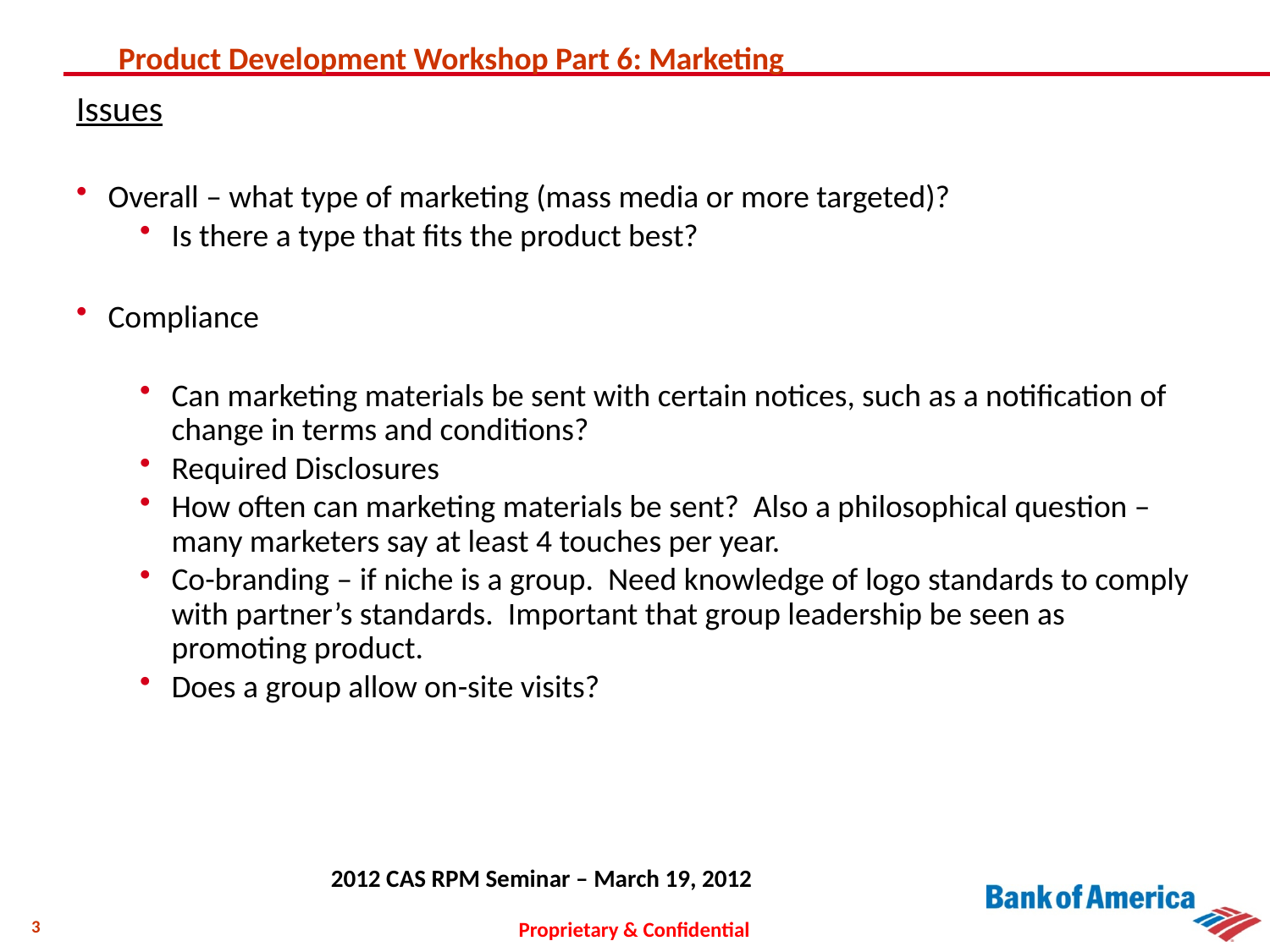

#
Product Development Workshop Part 6: Marketing
Issues

Overall – what type of marketing (mass media or more targeted)?
Is there a type that fits the product best?

Compliance

Can marketing materials be sent with certain notices, such as a notification of change in terms and conditions?
Required Disclosures
How often can marketing materials be sent?  Also a philosophical question – many marketers say at least 4 touches per year.
Co-branding – if niche is a group.  Need knowledge of logo standards to comply with partner’s standards.  Important that group leadership be seen as promoting product.
Does a group allow on-site visits?

    2012 CAS RPM Seminar – March 19, 2012